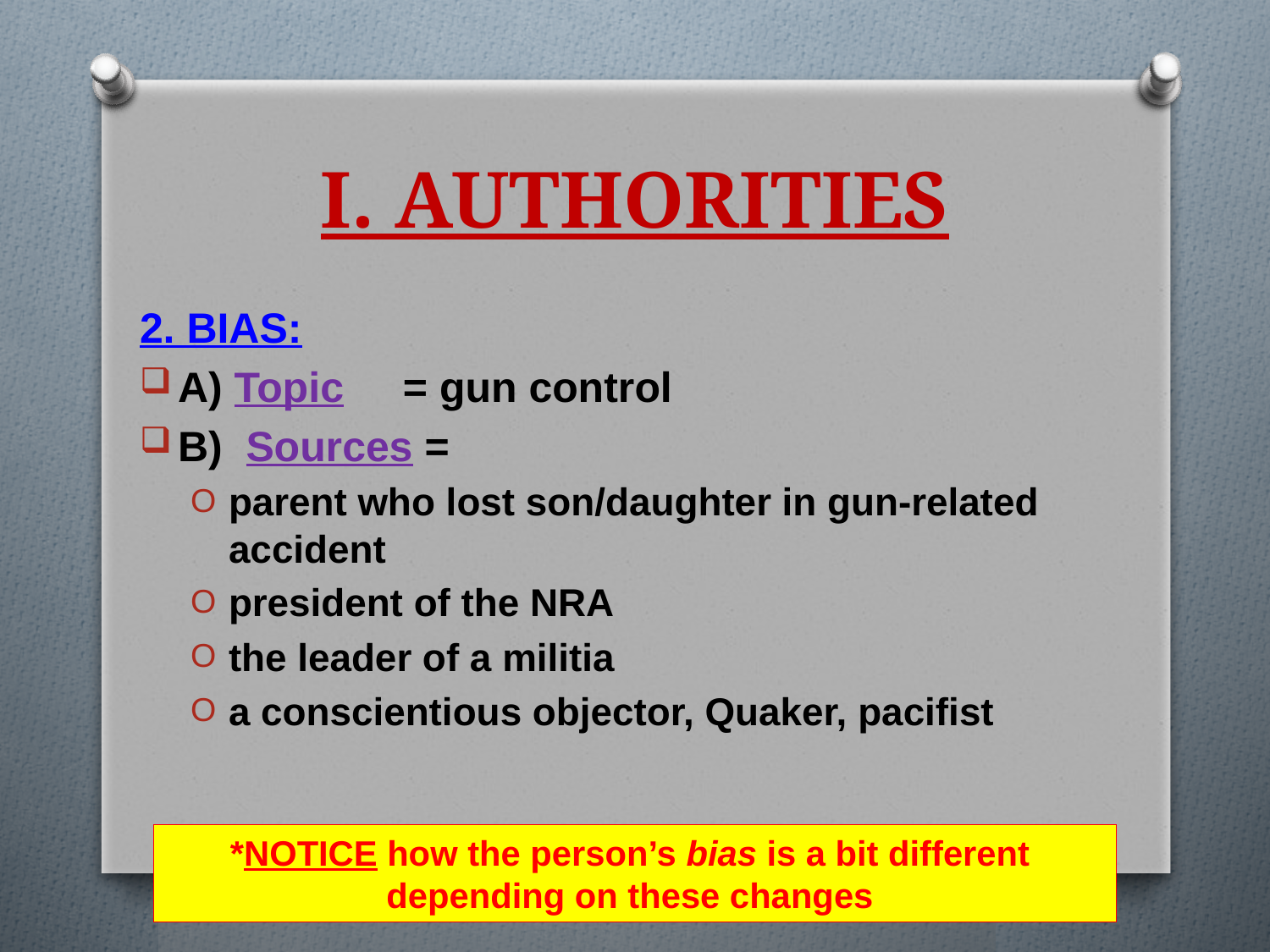

# I. Authorities
2. BIAS:
A) Topic     = gun control
B)  Sources =
parent who lost son/daughter in gun-related accident
president of the NRA
the leader of a militia
a conscientious objector, Quaker, pacifist

*NOTICE how the person’s bias is a bit different
depending on these changes